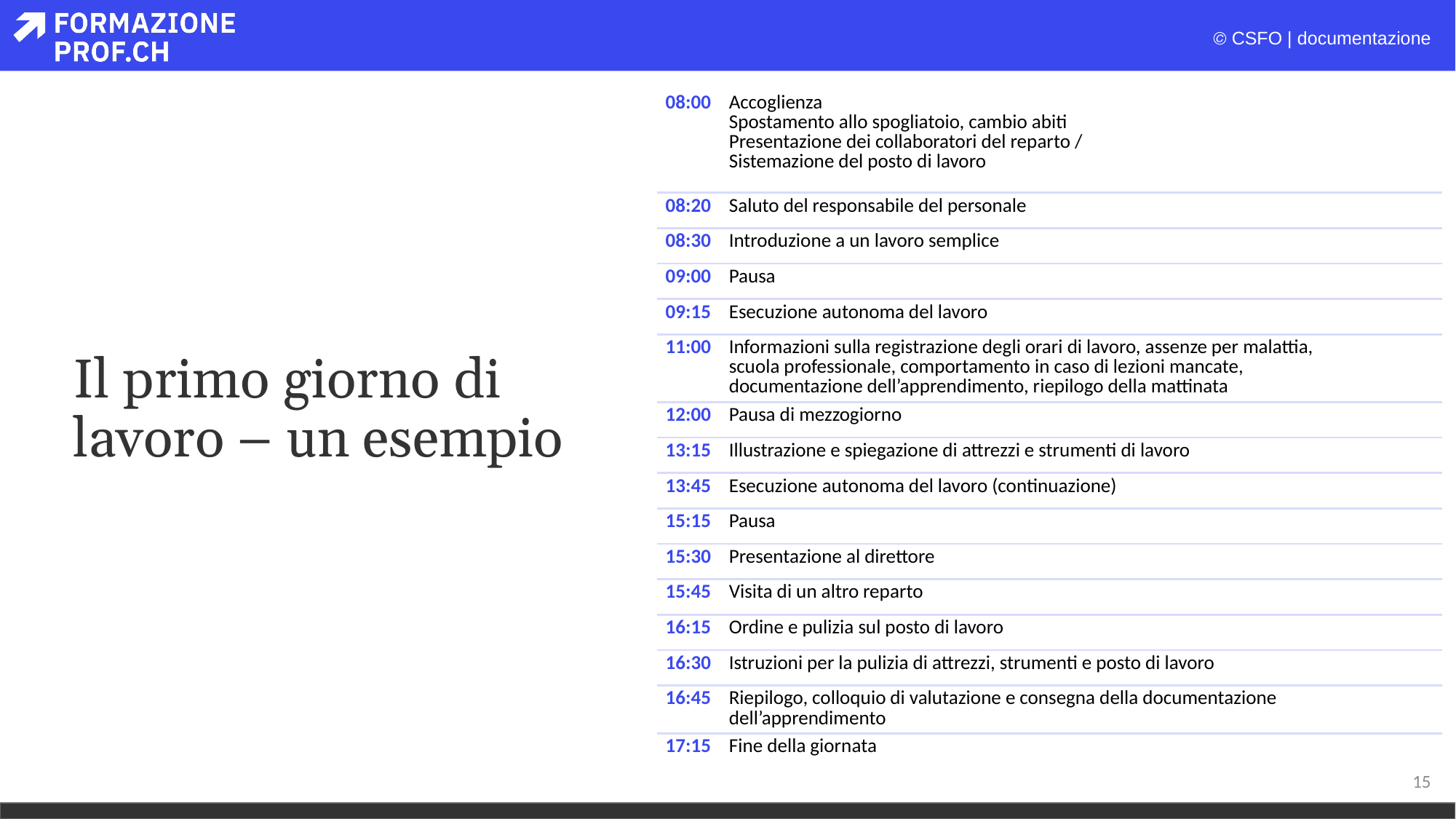

| 08:00 | Accoglienza Spostamento allo spogliatoio, cambio abiti Presentazione dei collaboratori del reparto / Sistemazione del posto di lavoro |
| --- | --- |
| 08:20 | Saluto del responsabile del personale |
| 08:30 | Introduzione a un lavoro semplice |
| 09:00 | Pausa |
| 09:15 | Esecuzione autonoma del lavoro |
| 11:00 | Informazioni sulla registrazione degli orari di lavoro, assenze per malattia, scuola professionale, comportamento in caso di lezioni mancate, documentazione dell’apprendimento, riepilogo della mattinata |
| 12:00 | Pausa di mezzogiorno |
| 13:15 | Illustrazione e spiegazione di attrezzi e strumenti di lavoro |
| 13:45 | Esecuzione autonoma del lavoro (continuazione) |
| 15:15 | Pausa |
| 15:30 | Presentazione al direttore |
| 15:45 | Visita di un altro reparto |
| 16:15 | Ordine e pulizia sul posto di lavoro |
| 16:30 | Istruzioni per la pulizia di attrezzi, strumenti e posto di lavoro |
| 16:45 | Riepilogo, colloquio di valutazione e consegna della documentazione dell’apprendimento |
| 17:15 | Fine della giornata |
# Il primo giorno di lavoro – un esempio
15